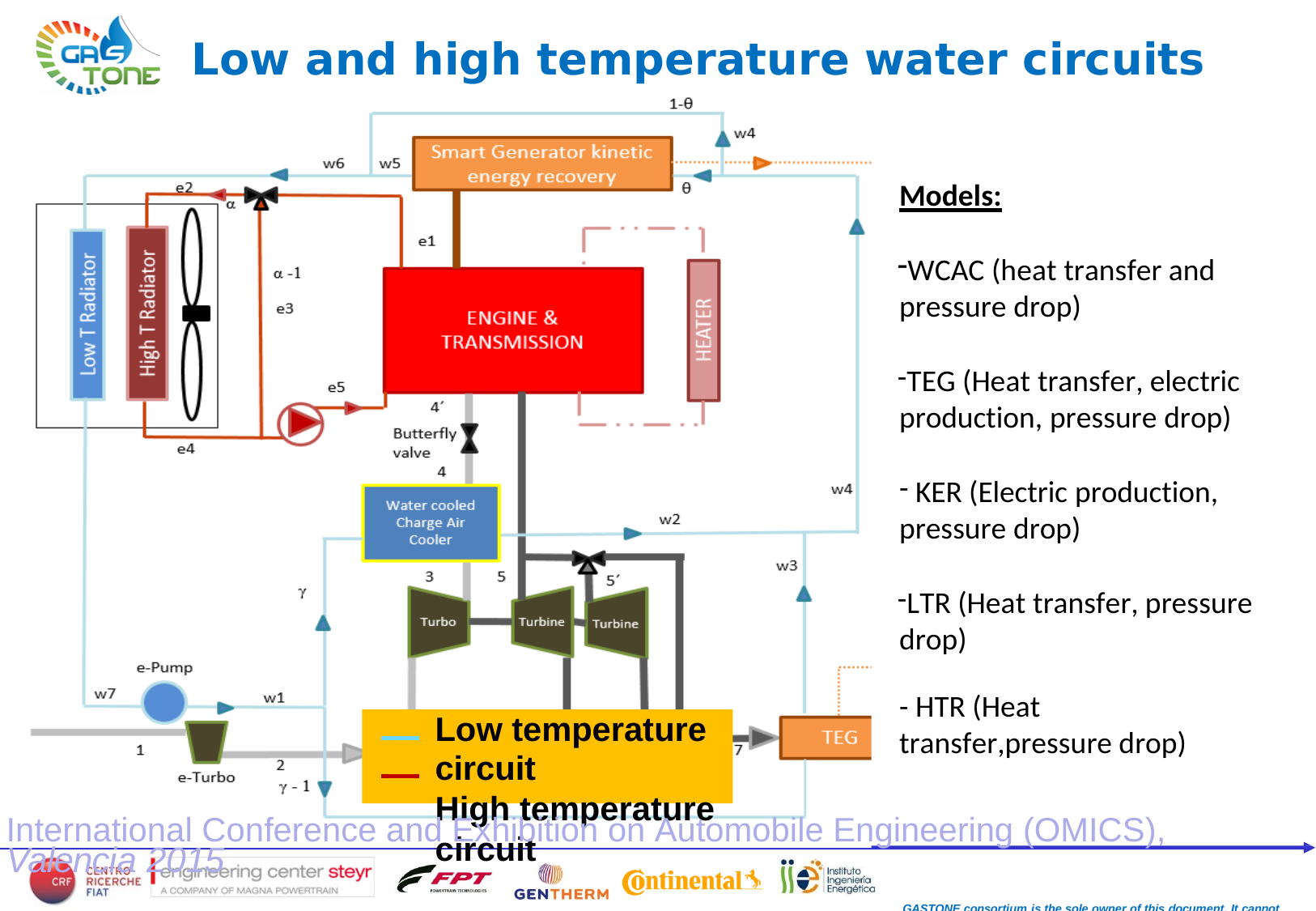

# Low and high temperature water circuits

Models:

WCAC (heat transfer and pressure drop)

TEG (Heat transfer, electric production, pressure drop)

KER (Electric production,
pressure drop)

LTR (Heat transfer, pressure drop)
- HTR (Heat transfer,pressure drop)

Low temperature circuit
High temperature circuit

International Conference and Exhibition on Automobile Engineering (OMICS), Valencia 2015
GASTONE consortium is the sole owner of this document. It cannot be copied or given to third parties without permission.